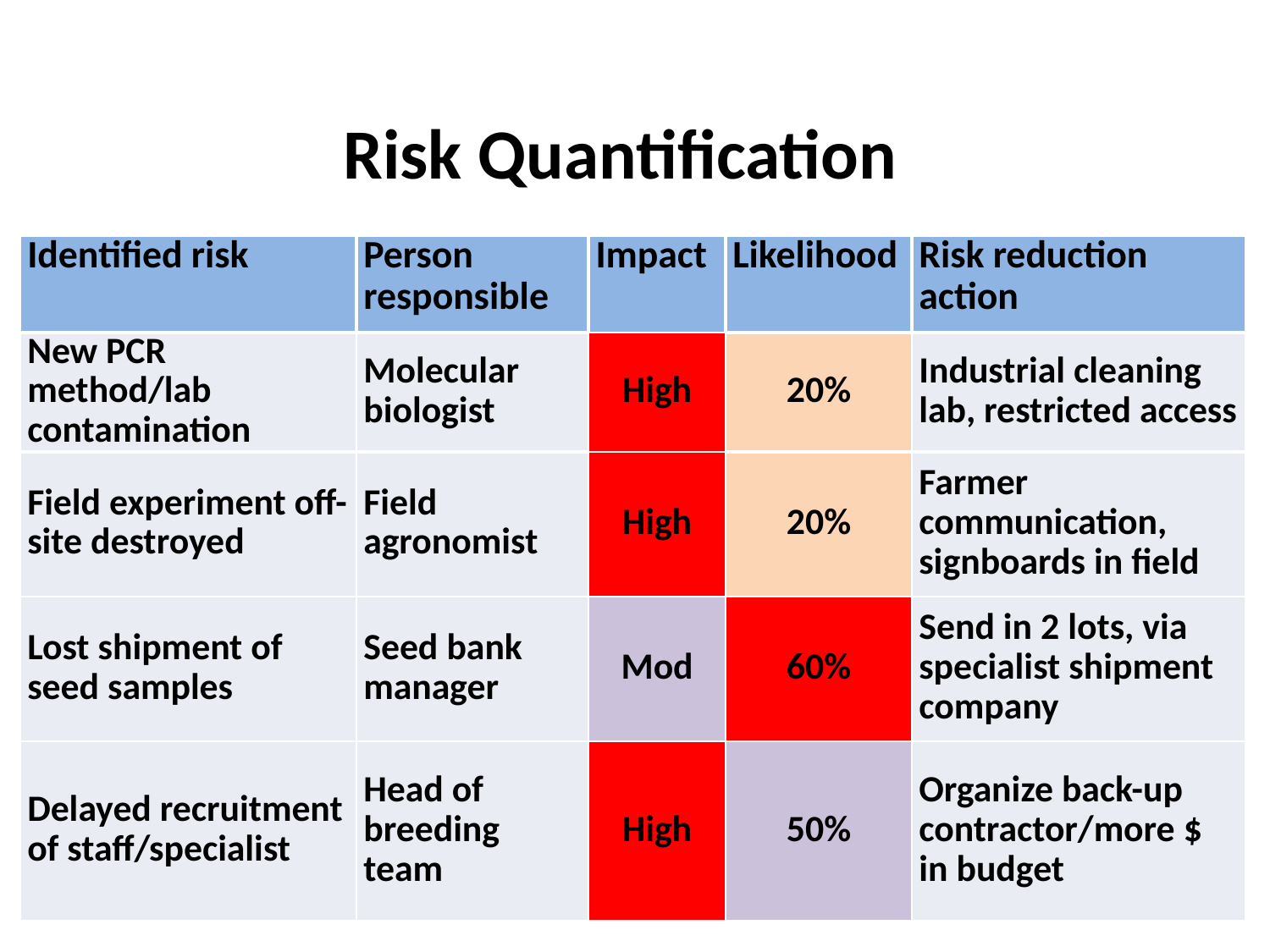

# Risk Quantification
| Identified risk | Person responsible | Impact | Likelihood | Risk reduction action |
| --- | --- | --- | --- | --- |
| New PCR method/lab contamination | Molecular biologist | High | 20% | Industrial cleaning lab, restricted access |
| Field experiment off-site destroyed | Field agronomist | High | 20% | Farmer communication, signboards in field |
| Lost shipment of seed samples | Seed bank manager | Mod | 60% | Send in 2 lots, via specialist shipment company |
| Delayed recruitment of staff/specialist | Head of breeding team | High | 50% | Organize back-up contractor/more $ in budget |